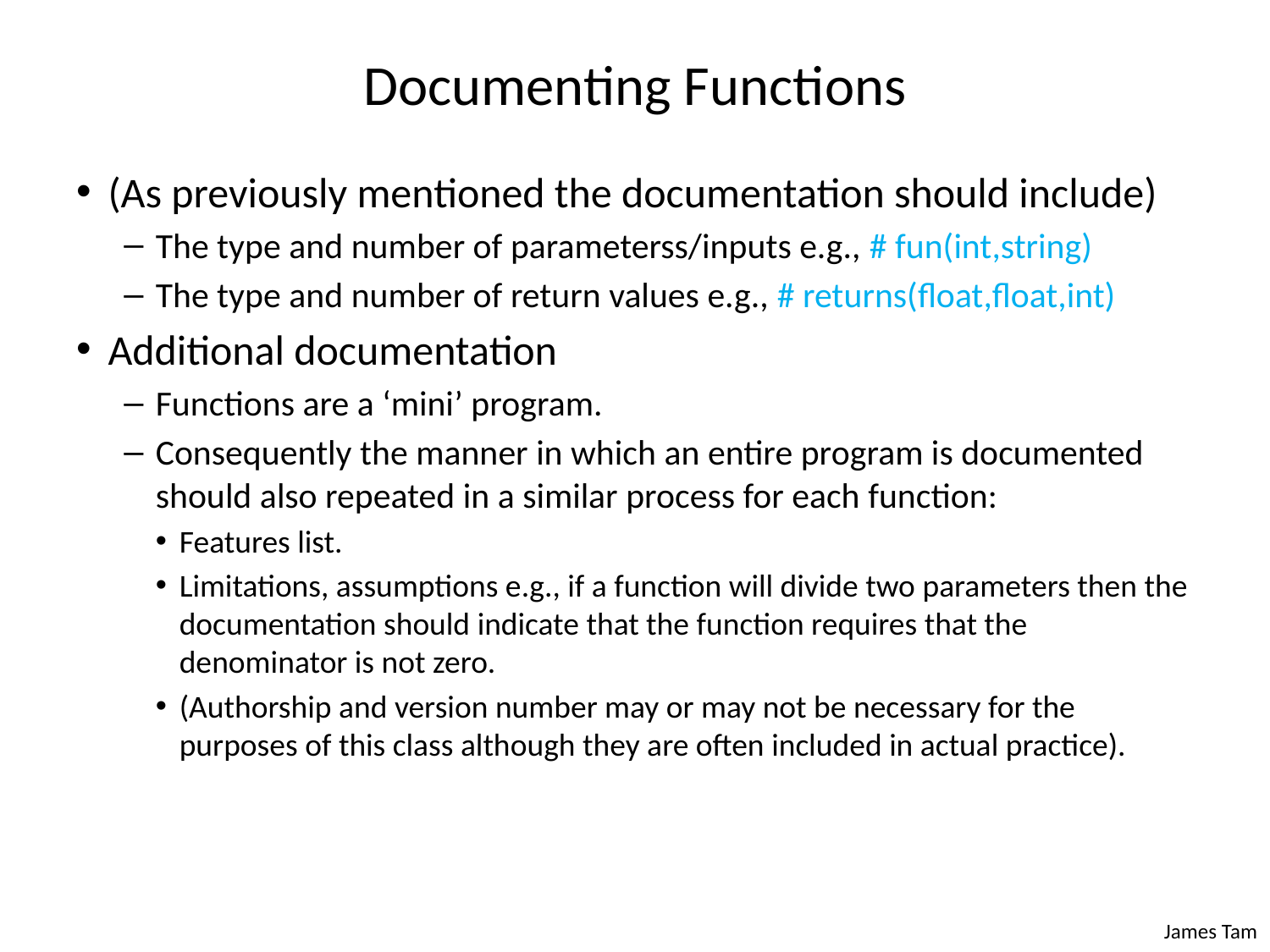

# Documenting Functions
(As previously mentioned the documentation should include)
The type and number of parameterss/inputs e.g., # fun(int,string)
The type and number of return values e.g., # returns(float,float,int)
Additional documentation
Functions are a ‘mini’ program.
Consequently the manner in which an entire program is documented should also repeated in a similar process for each function:
Features list.
Limitations, assumptions e.g., if a function will divide two parameters then the documentation should indicate that the function requires that the denominator is not zero.
(Authorship and version number may or may not be necessary for the purposes of this class although they are often included in actual practice).